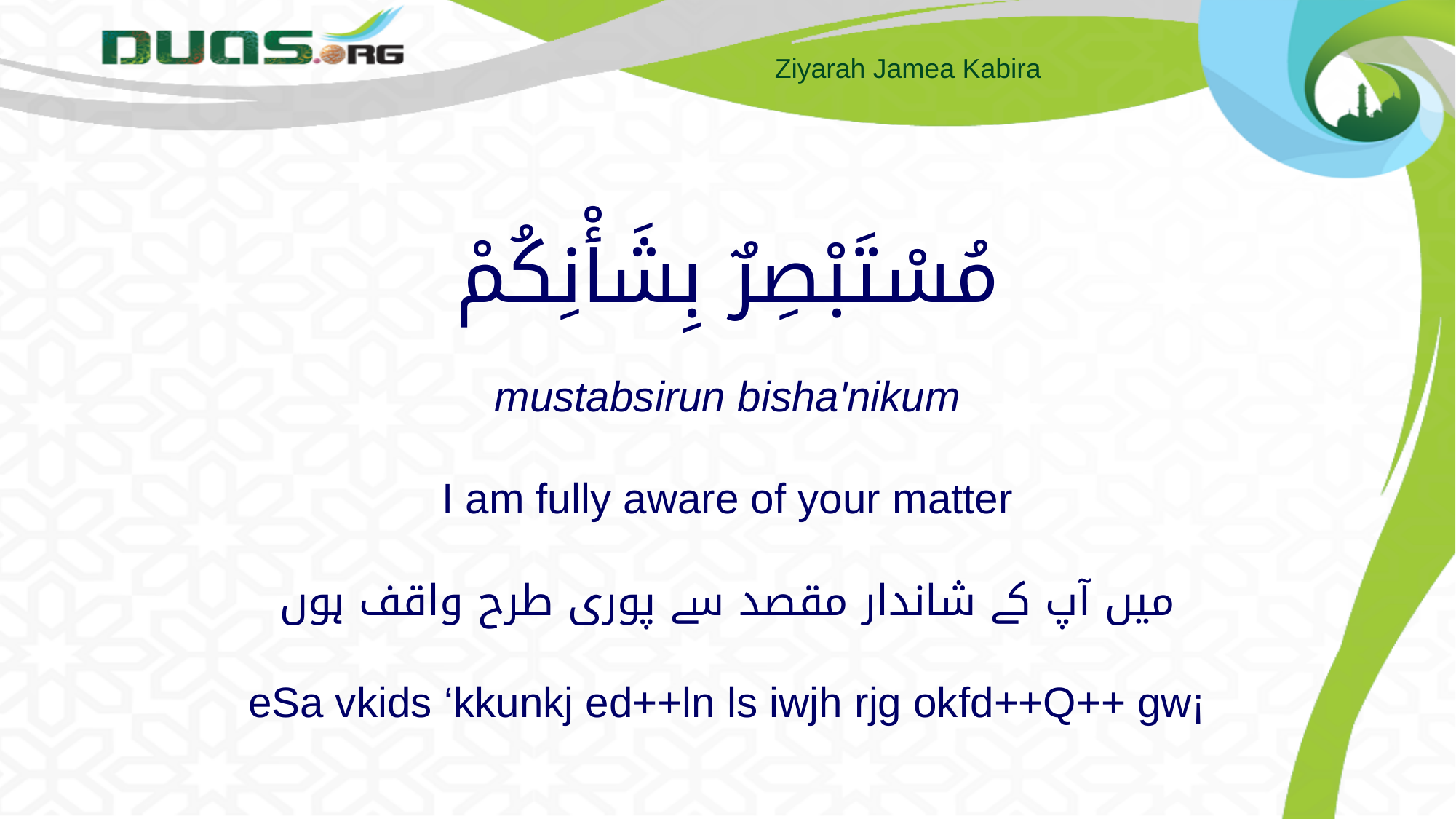

# مُسْتَبْصِرٌ بِشَأْنِكُمْ mustabsirun bisha'nikum I am fully aware of your matter میں آپ کے شاندار مقصد سے پوری طرح واقف ہوں eSa vkids ‘kkunkj ed++ln ls iwjh rjg okfd++Q++ gw¡